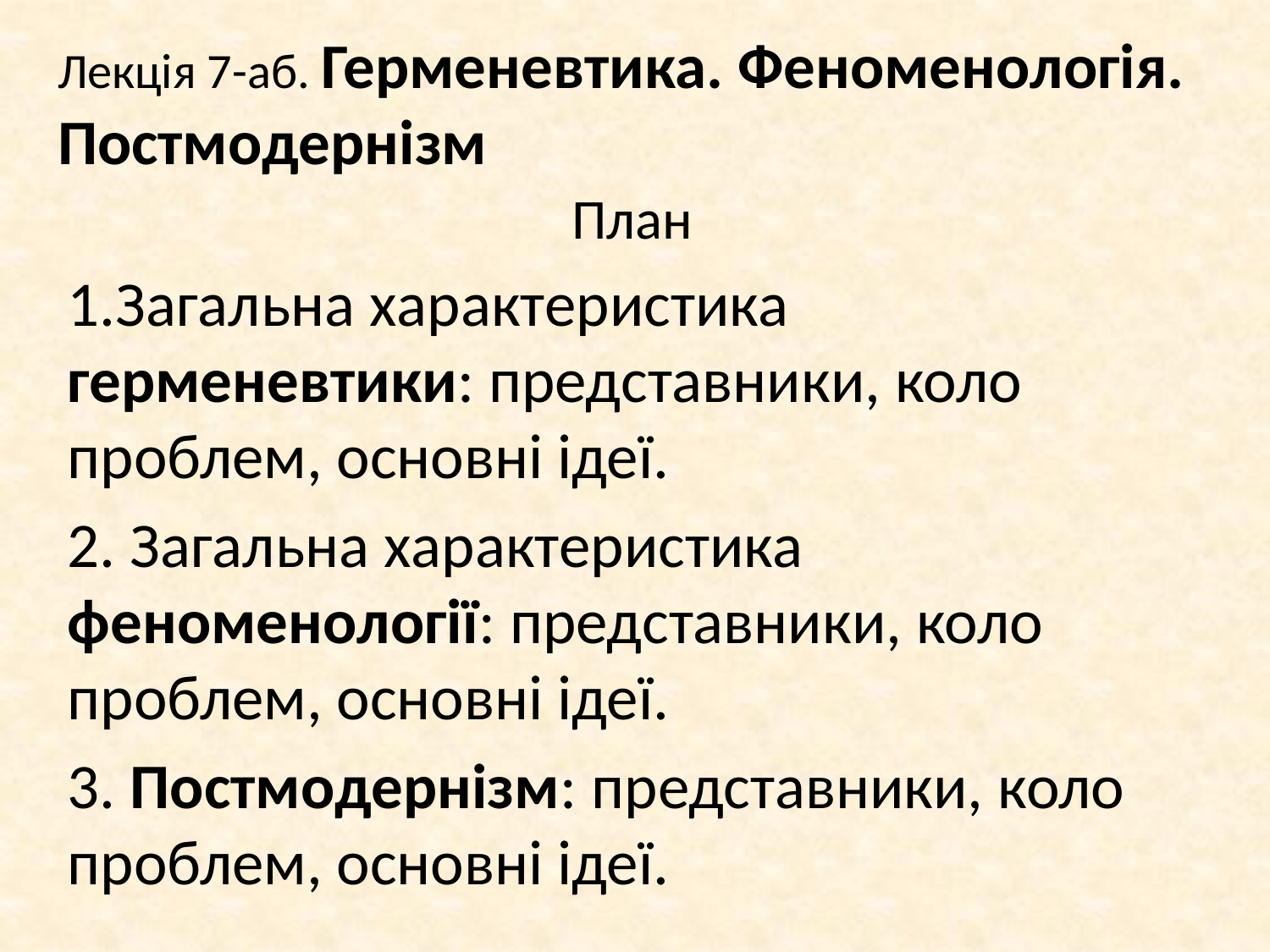

# Лекція 7-аб. Герменевтика. Феноменологія. Постмодернізм
План
1.Загальна характеристика герменевтики: представники, коло проблем, основні ідеї.
2. Загальна характеристика феноменології: представники, коло проблем, основні ідеї.
3. Постмодернізм: представники, коло проблем, основні ідеї.